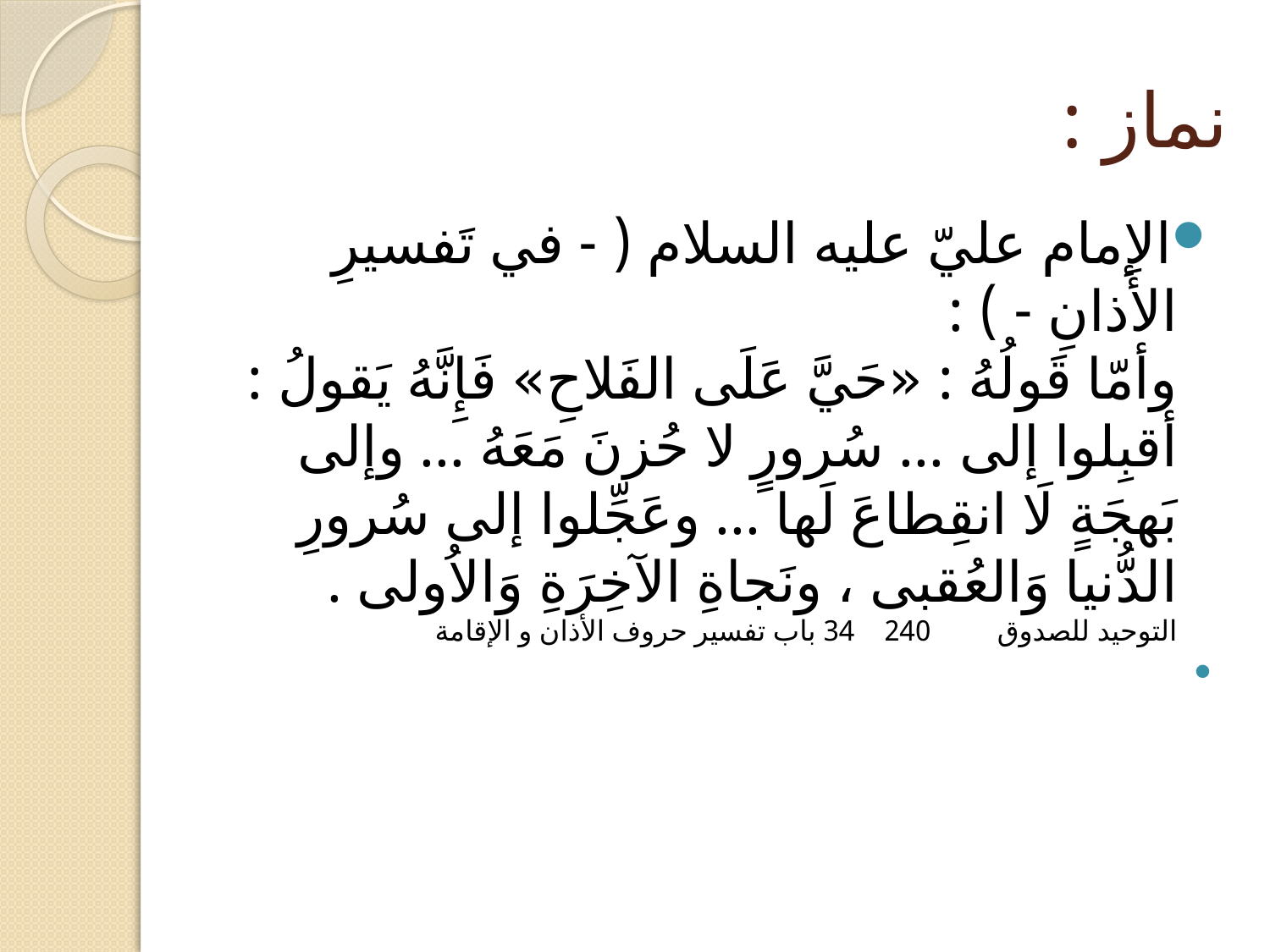

# نماز :
الإمام عليّ عليه السلام ( - في تَفسيرِ الأَذانِ - ) :
وأمّا قَولُهُ : «حَيَّ عَلَى الفَلاحِ» فَإِنَّهُ يَقولُ : أقبِلوا إلى‏ ... سُرورٍ لا حُزنَ مَعَهُ ... وإلى‏ بَهجَةٍ لَا انقِطاعَ لَها ... وعَجِّلوا إلى‏ سُرورِ الدُّنيا وَالعُقبى‏ ، ونَجاةِ الآخِرَةِ وَالاُولى‏ .
التوحيد للصدوق         240    34 باب تفسير حروف الأذان و الإقامة